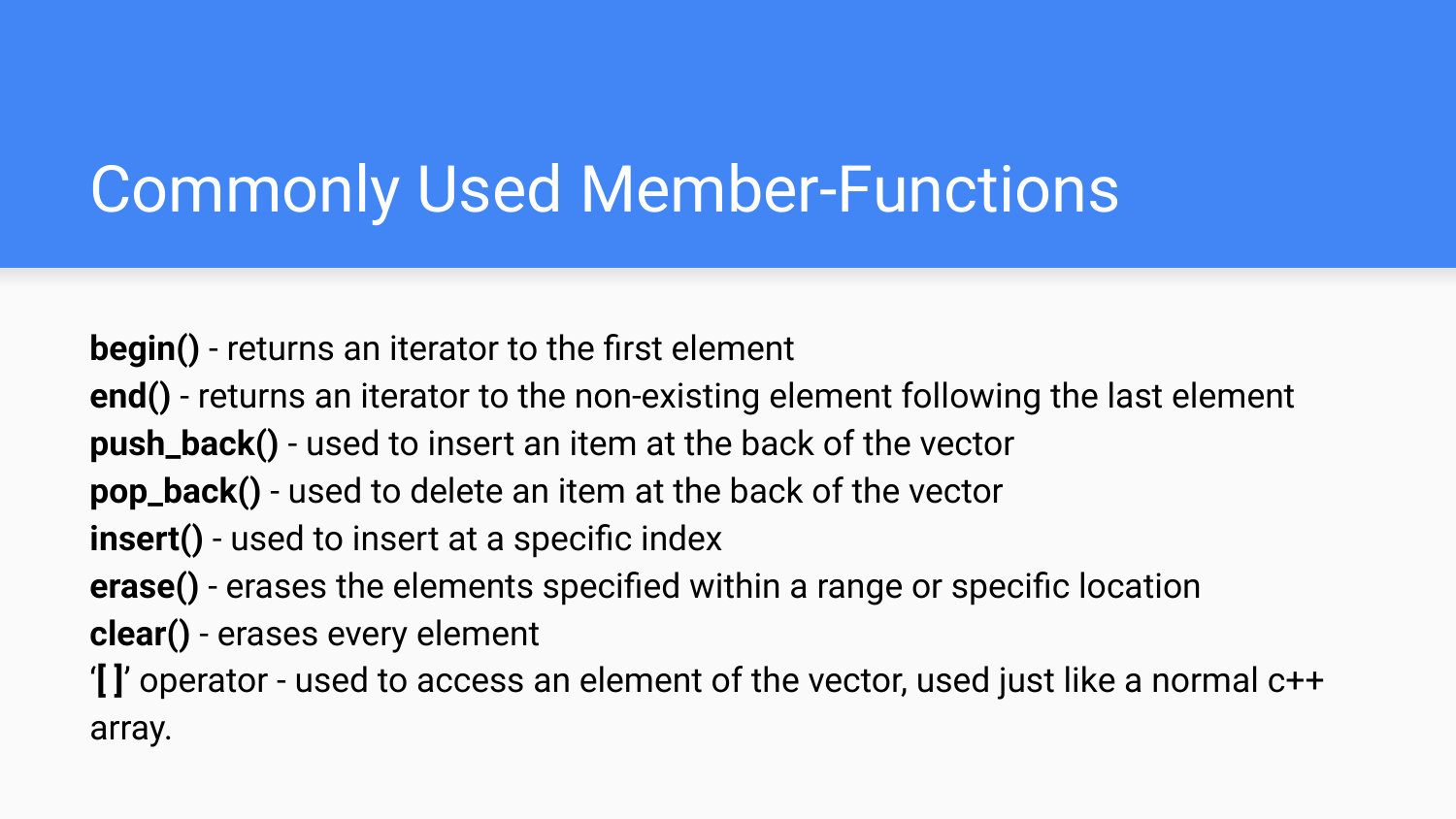

# Commonly Used Member-Functions
begin() - returns an iterator to the first element
end() - returns an iterator to the non-existing element following the last element
push_back() - used to insert an item at the back of the vector
pop_back() - used to delete an item at the back of the vector
insert() - used to insert at a specific index
erase() - erases the elements specified within a range or specific location
clear() - erases every element
‘[ ]’ operator - used to access an element of the vector, used just like a normal c++ array.